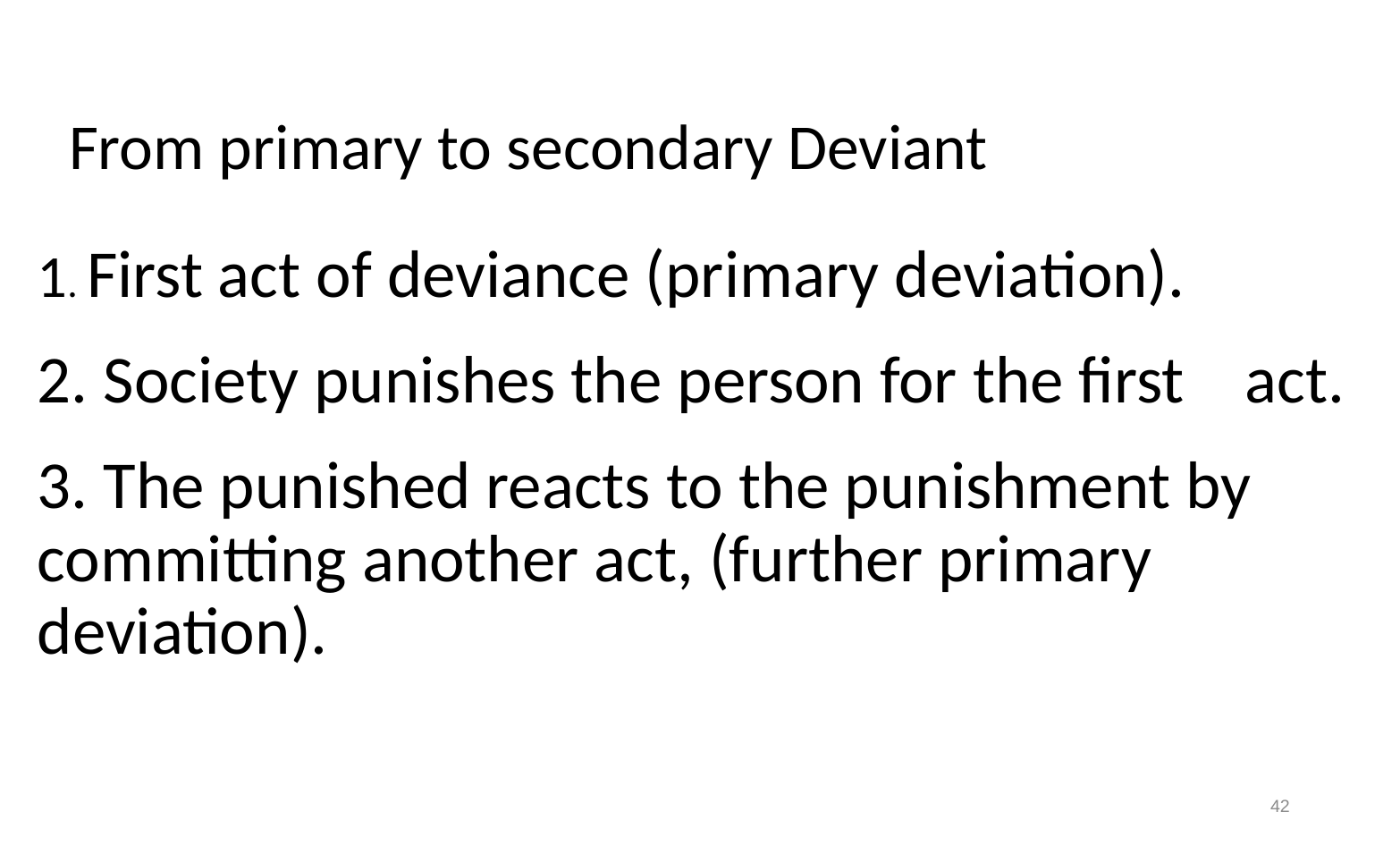

# From primary to secondary Deviant
1. First act of deviance (primary deviation).
2. Society punishes the person for the first    act.
3. The punished reacts to the punishment by committing another act, (further primary deviation).
42